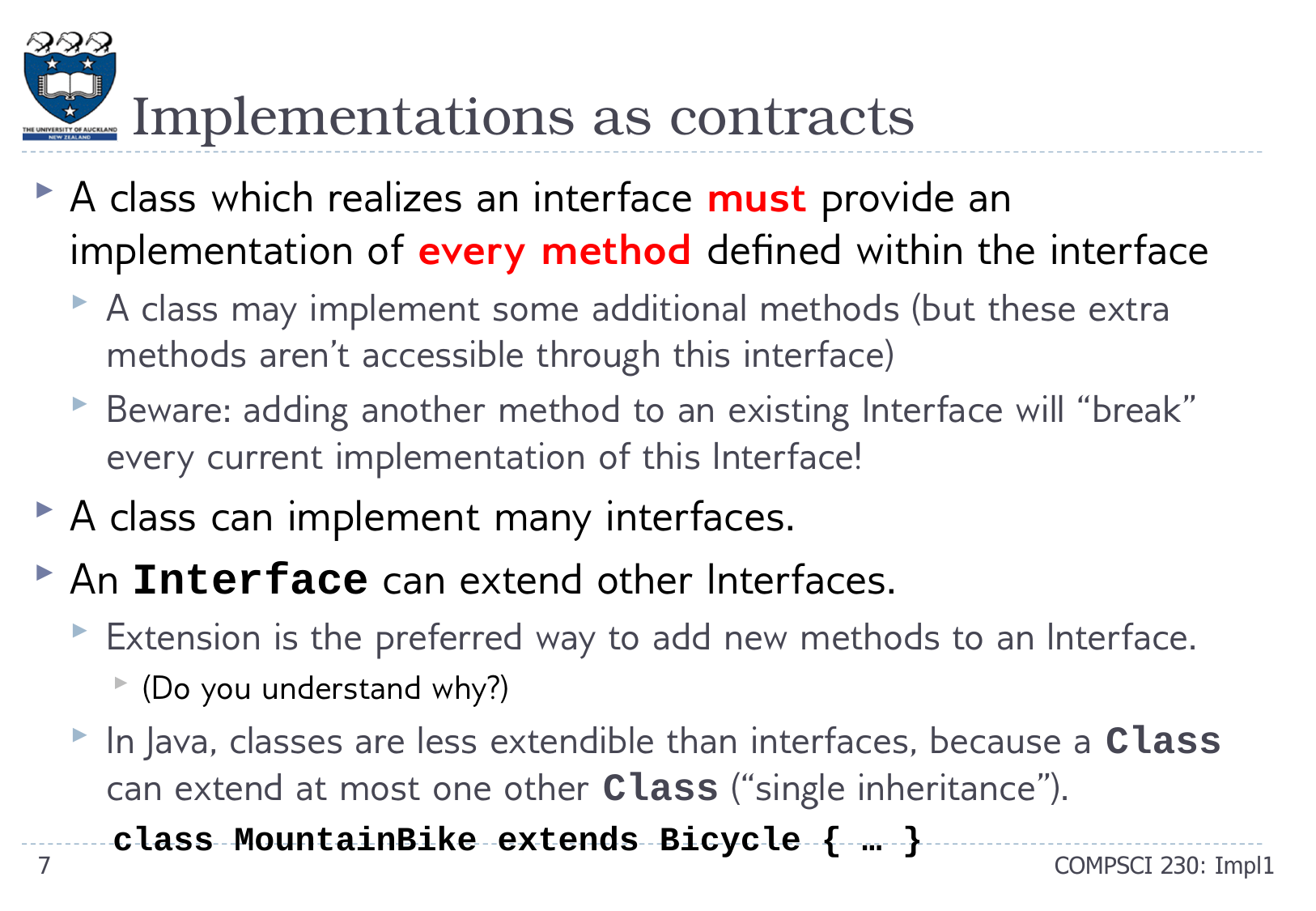

# Implementations as contracts
A class which realizes an interface must provide an implementation of every method defined within the interface
A class may implement some additional methods (but these extra methods aren’t accessible through this interface)
Beware: adding another method to an existing Interface will “break” every current implementation of this Interface!
A class can implement many interfaces.
An Interface can extend other Interfaces.
Extension is the preferred way to add new methods to an Interface.
(Do you understand why?)
In Java, classes are less extendible than interfaces, because a Class can extend at most one other Class (“single inheritance”).
class MountainBike extends Bicycle { … }

7
COMPSCI 230: Impl1